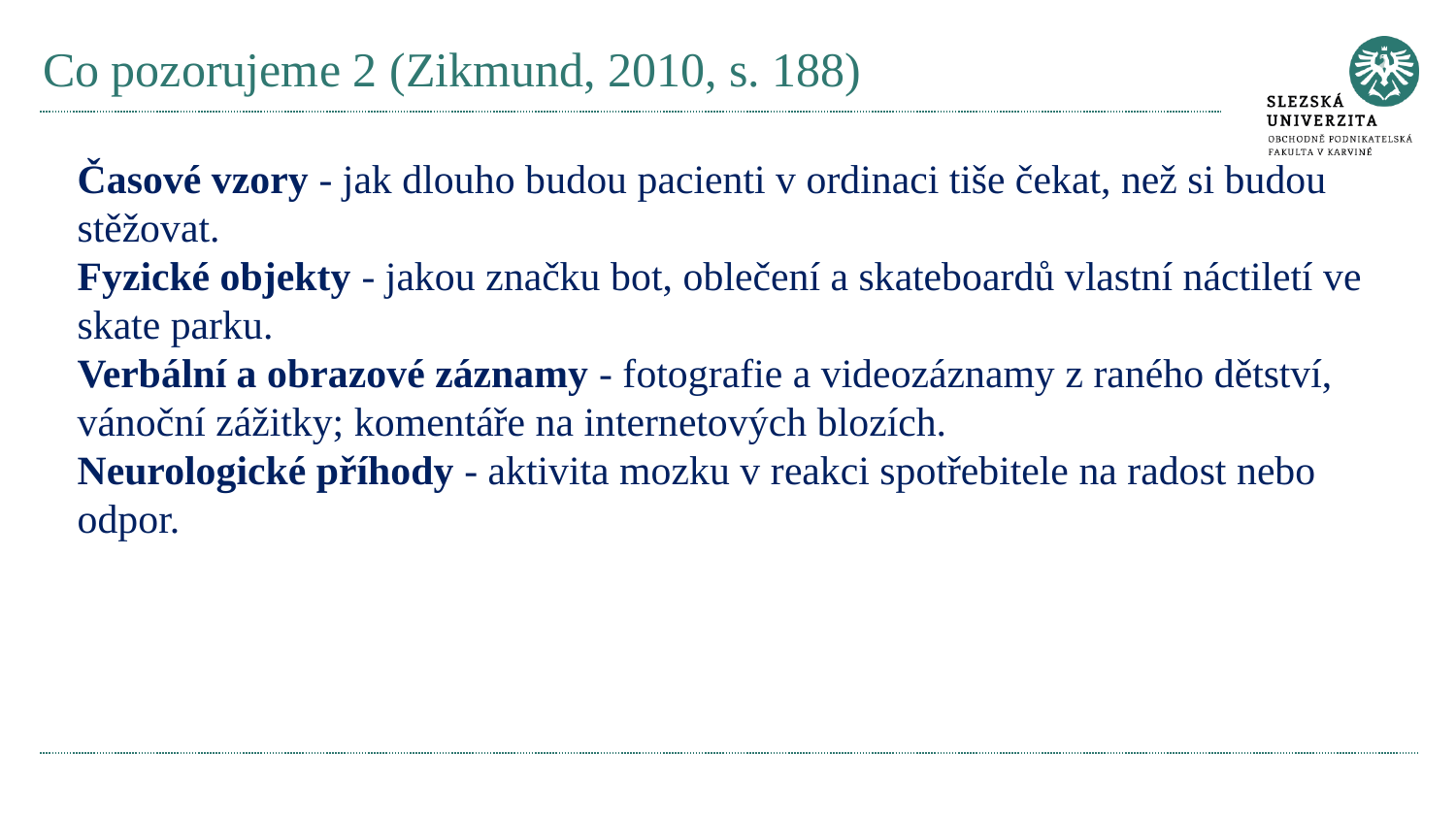

# Co pozorujeme 2 (Zikmund, 2010, s. 188)
Časové vzory - jak dlouho budou pacienti v ordinaci tiše čekat, než si budou stěžovat.
Fyzické objekty - jakou značku bot, oblečení a skateboardů vlastní náctiletí ve skate parku.
Verbální a obrazové záznamy - fotografie a videozáznamy z raného dětství, vánoční zážitky; komentáře na internetových blozích.
Neurologické příhody - aktivita mozku v reakci spotřebitele na radost nebo odpor.